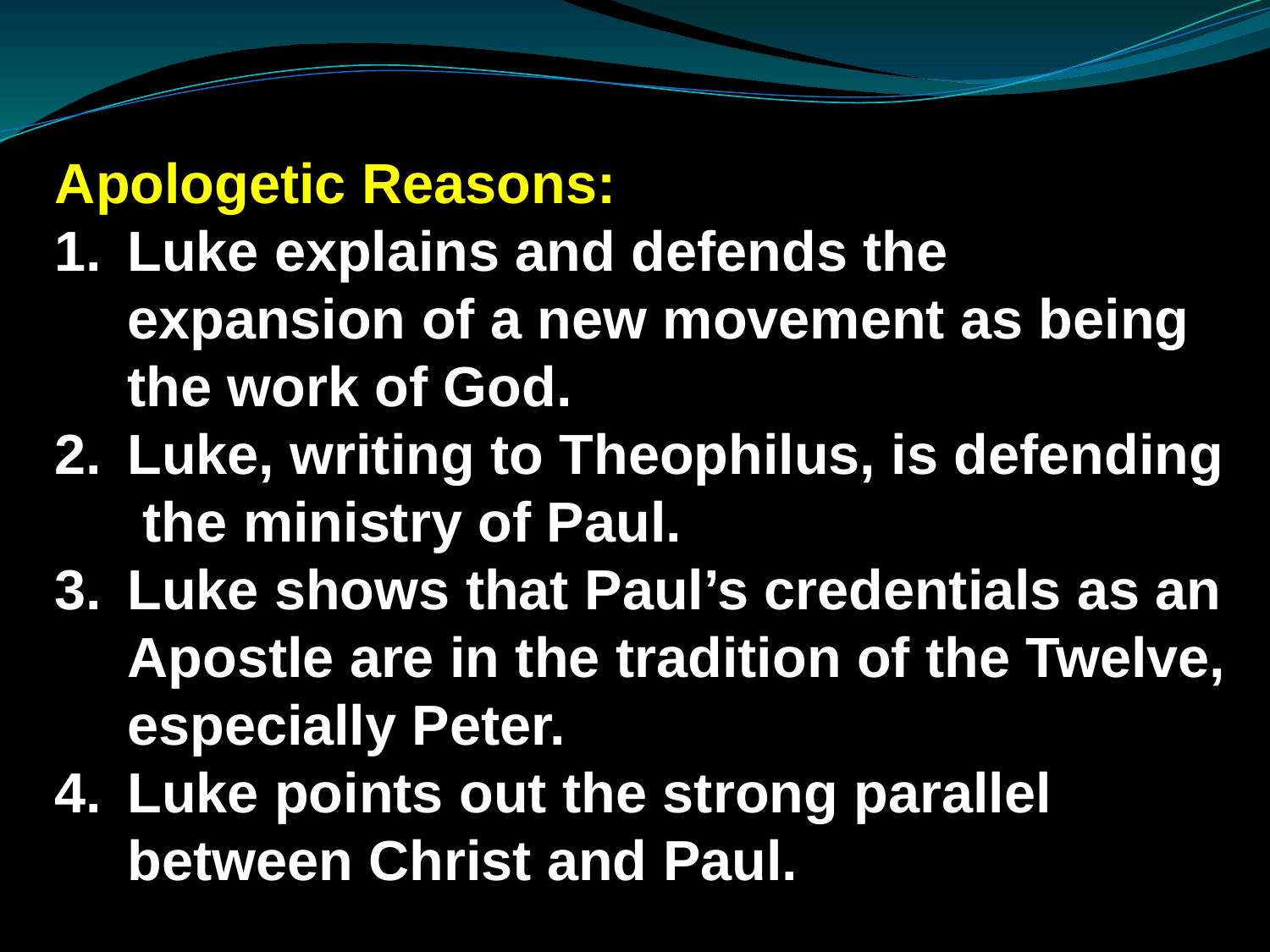

Apologetic Reasons:
1.	Luke explains and defends the expansion of a new movement as being the work of God.
2.	Luke, writing to Theophilus, is defending  the ministry of Paul.
3.	Luke shows that Paul’s credentials as an Apostle are in the tradition of the Twelve, especially Peter.
4.	Luke points out the strong parallel between Christ and Paul.